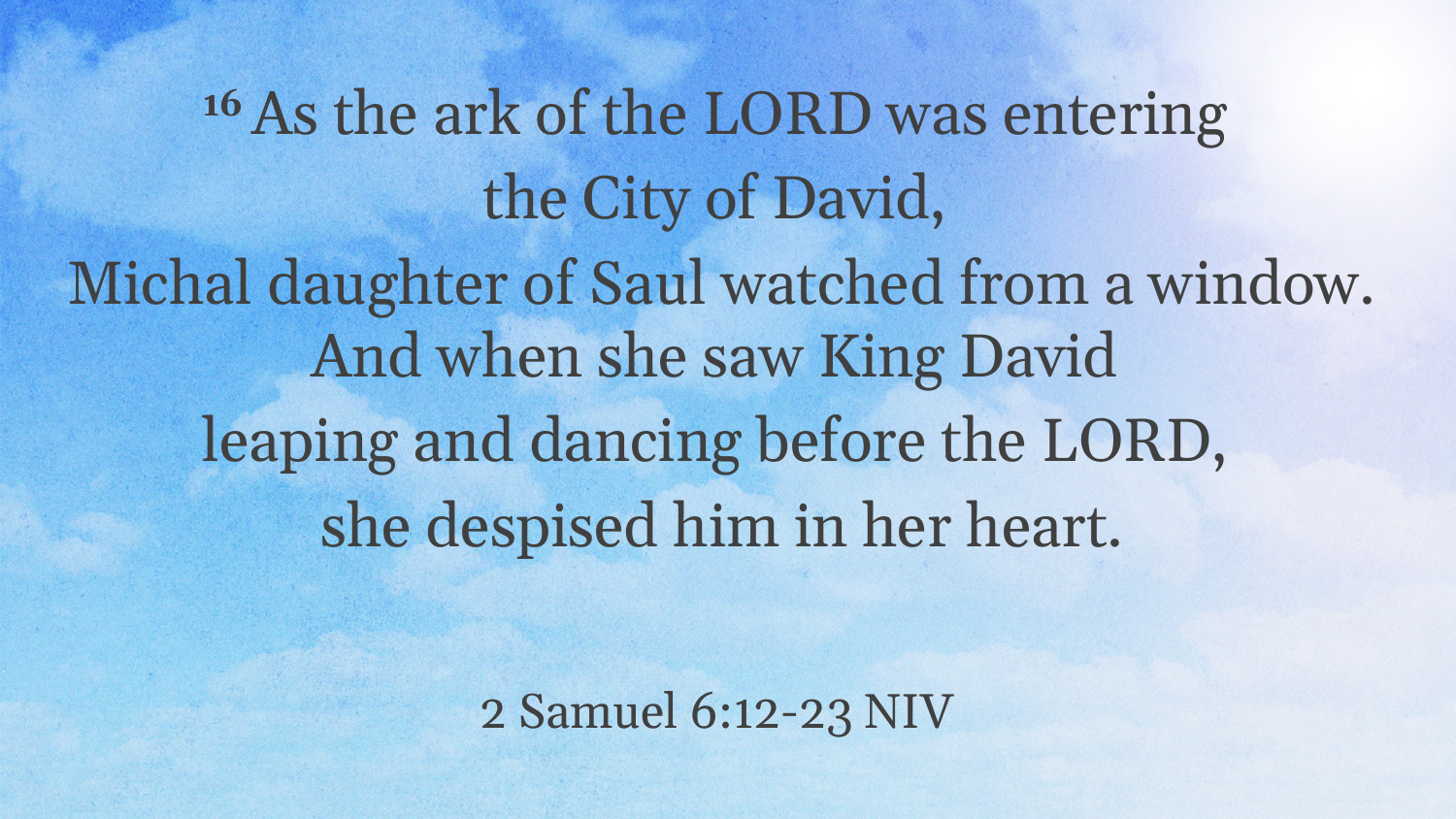

16 As the ark of the Lord was entering
the City of David,
Michal daughter of Saul watched from a window. And when she saw King David
leaping and dancing before the Lord,
she despised him in her heart.
2 Samuel 6:12-23 NIV